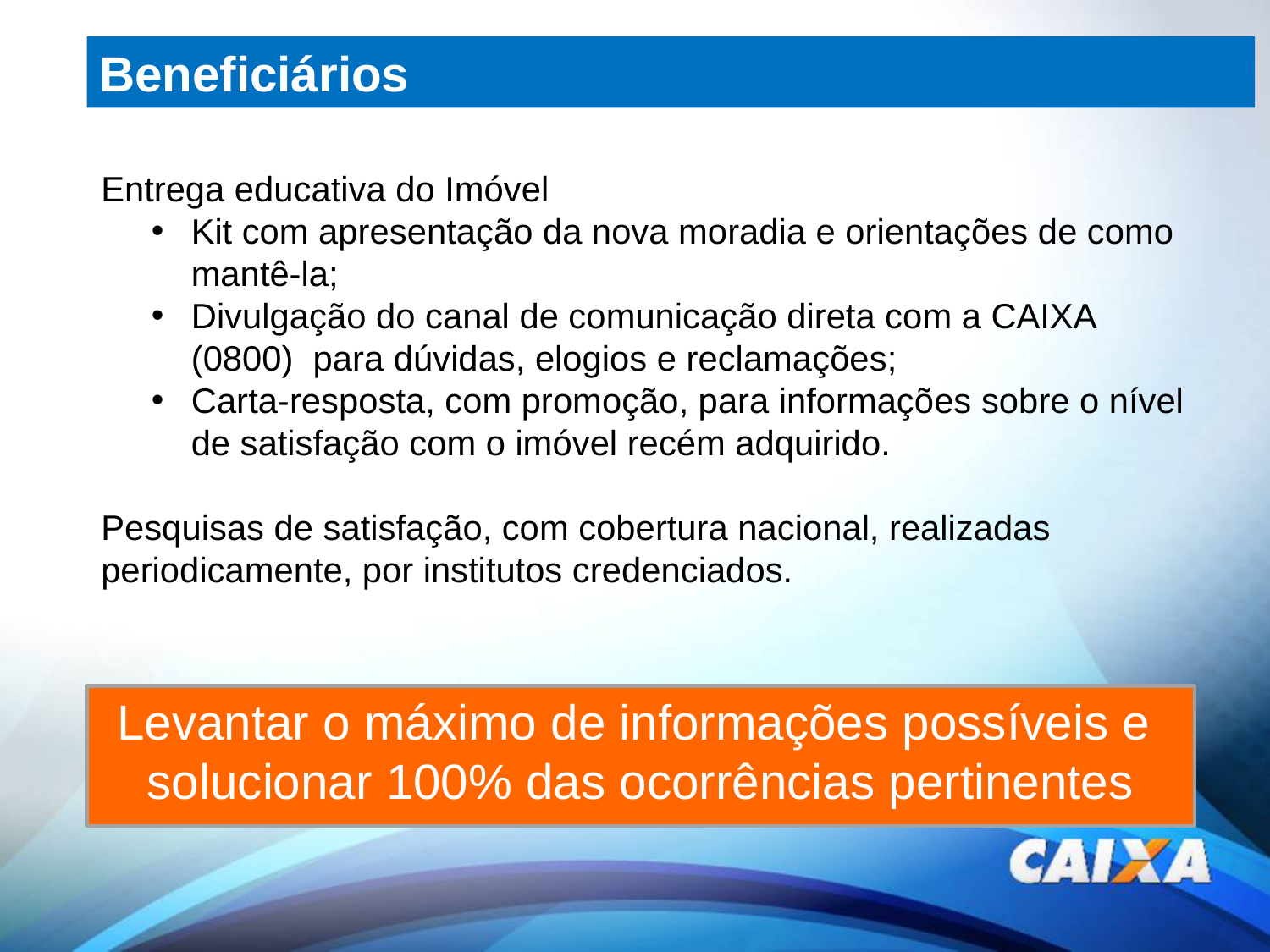

Beneficiários
#
Entrega educativa do Imóvel
Kit com apresentação da nova moradia e orientações de como mantê-la;
Divulgação do canal de comunicação direta com a CAIXA (0800)  para dúvidas, elogios e reclamações;
Carta-resposta, com promoção, para informações sobre o nível de satisfação com o imóvel recém adquirido.

Pesquisas de satisfação, com cobertura nacional, realizadas periodicamente, por institutos credenciados.

Levantar o máximo de informações possíveis e
solucionar 100% das ocorrências pertinentes